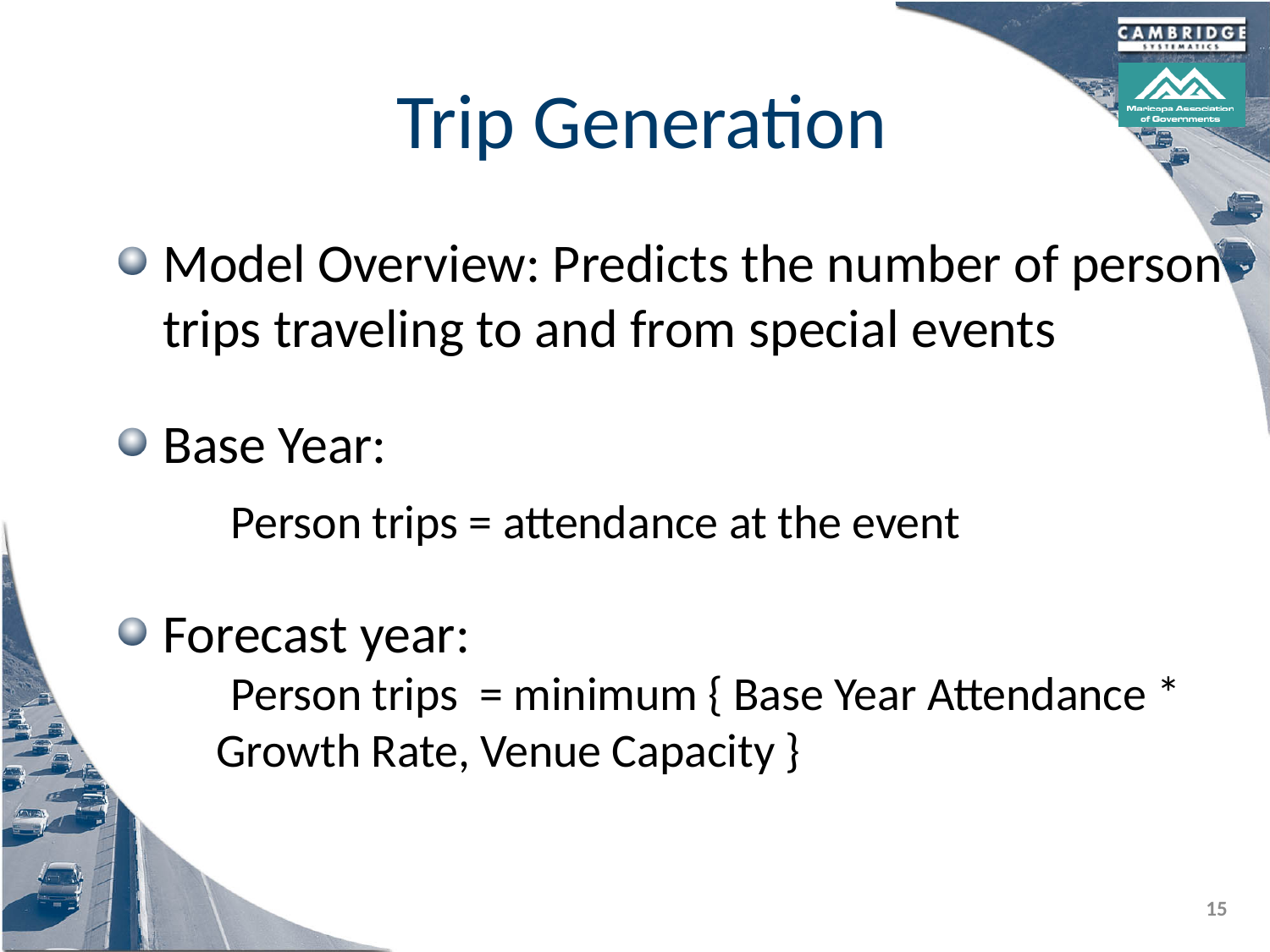

# Trip Generation
Model Overview: Predicts the number of person trips traveling to and from special events
Base Year:
     Person trips = attendance at the event
Forecast year:
     Person trips  = minimum { Base Year Attendance * Growth Rate, Venue Capacity }
15